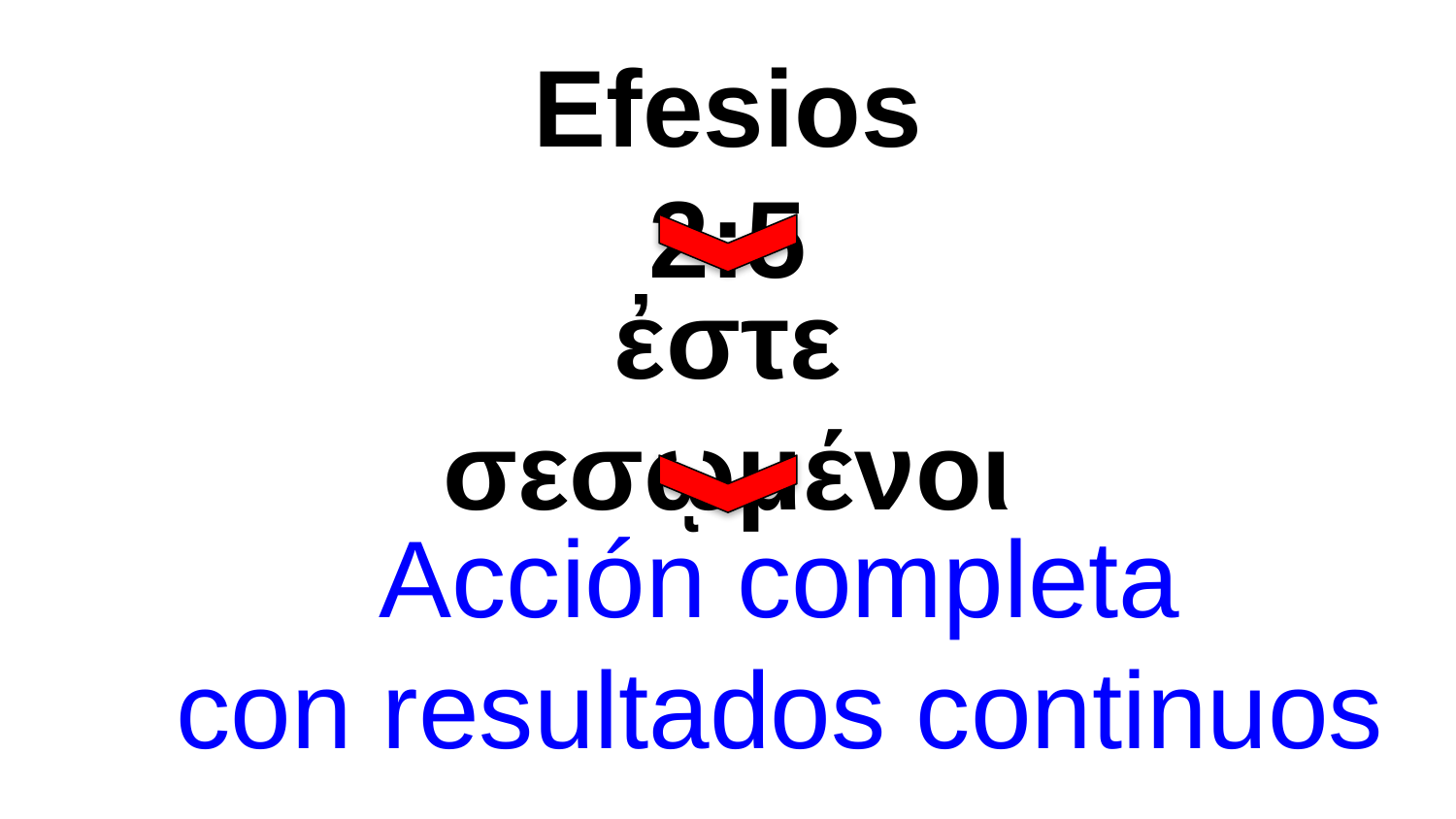

Efesios 2:5

ἐστε σεσῳμένοι

Acción completa
con resultados continuos